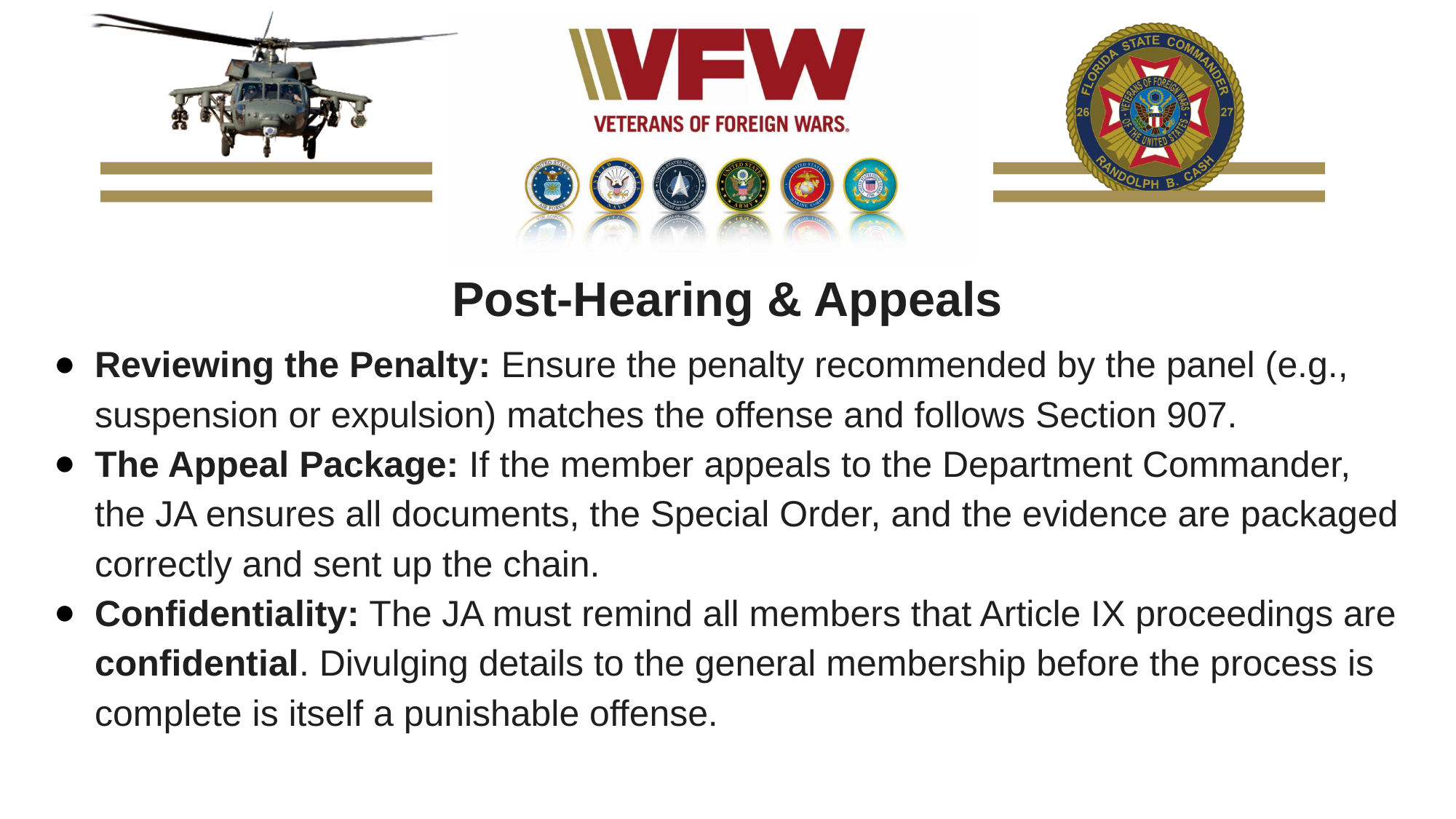

Post-Hearing & Appeals
Reviewing the Penalty: Ensure the penalty recommended by the panel (e.g., suspension or expulsion) matches the offense and follows Section 907.
The Appeal Package: If the member appeals to the Department Commander, the JA ensures all documents, the Special Order, and the evidence are packaged correctly and sent up the chain.
Confidentiality: The JA must remind all members that Article IX proceedings are confidential. Divulging details to the general membership before the process is complete is itself a punishable offense.